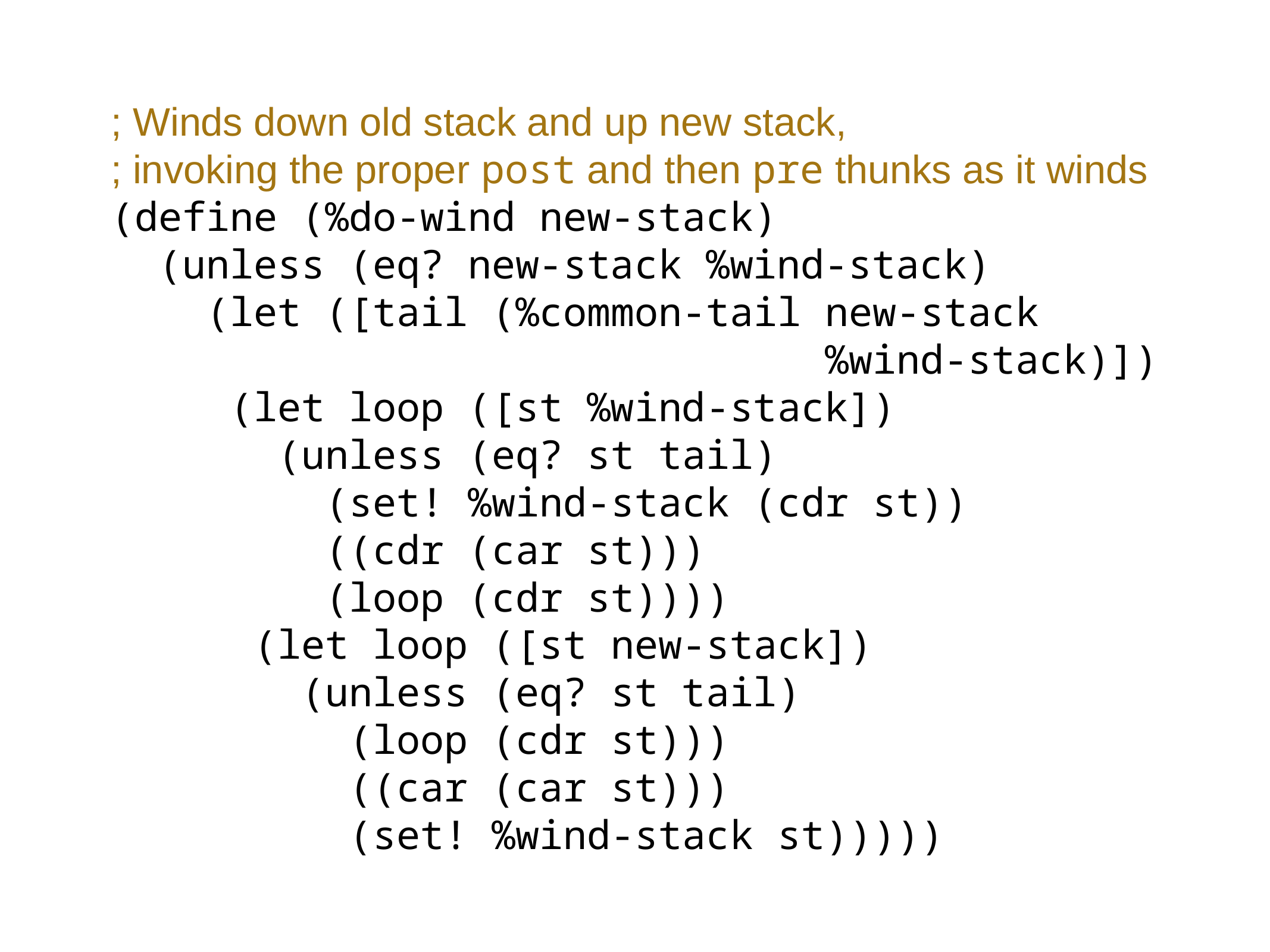

; Winds down old stack and up new stack,
; invoking the proper post and then pre thunks as it winds
(define (%do-wind new-stack)
  (unless (eq? new-stack %wind-stack)
    (let ([tail (%common-tail new-stack
                              %wind-stack)])
     (let loop ([st %wind-stack])
       (unless (eq? st tail)
         (set! %wind-stack (cdr st))
         ((cdr (car st)))
         (loop (cdr st))))
      (let loop ([st new-stack])
        (unless (eq? st tail)
          (loop (cdr st)))
          ((car (car st)))
          (set! %wind-stack st)))))